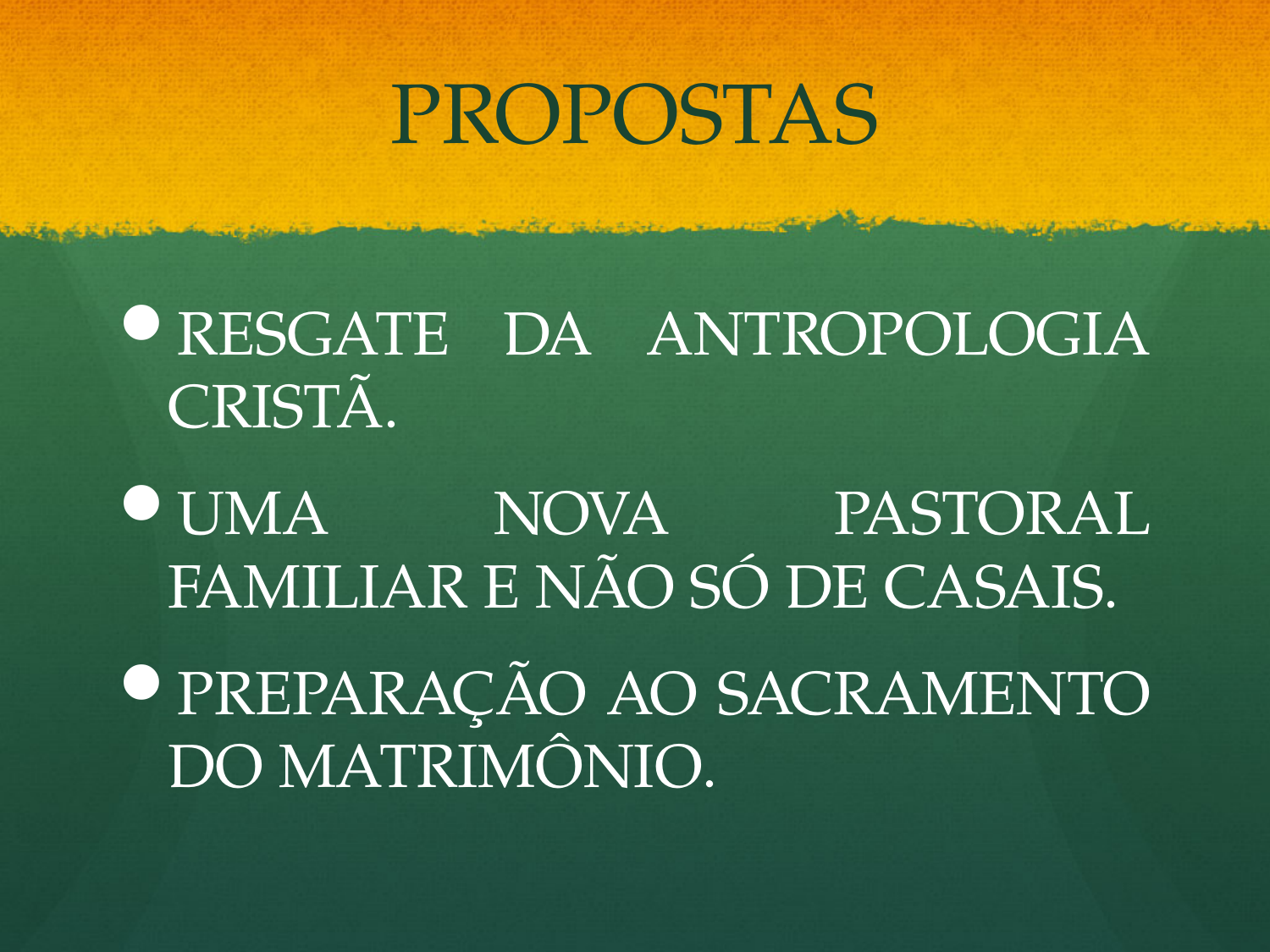

# PROPOSTAS
RESGATE DA ANTROPOLOGIA CRISTÃ.
UMA NOVA PASTORAL FAMILIAR E NÃO SÓ DE CASAIS.
PREPARAÇÃO AO SACRAMENTO DO MATRIMÔNIO.